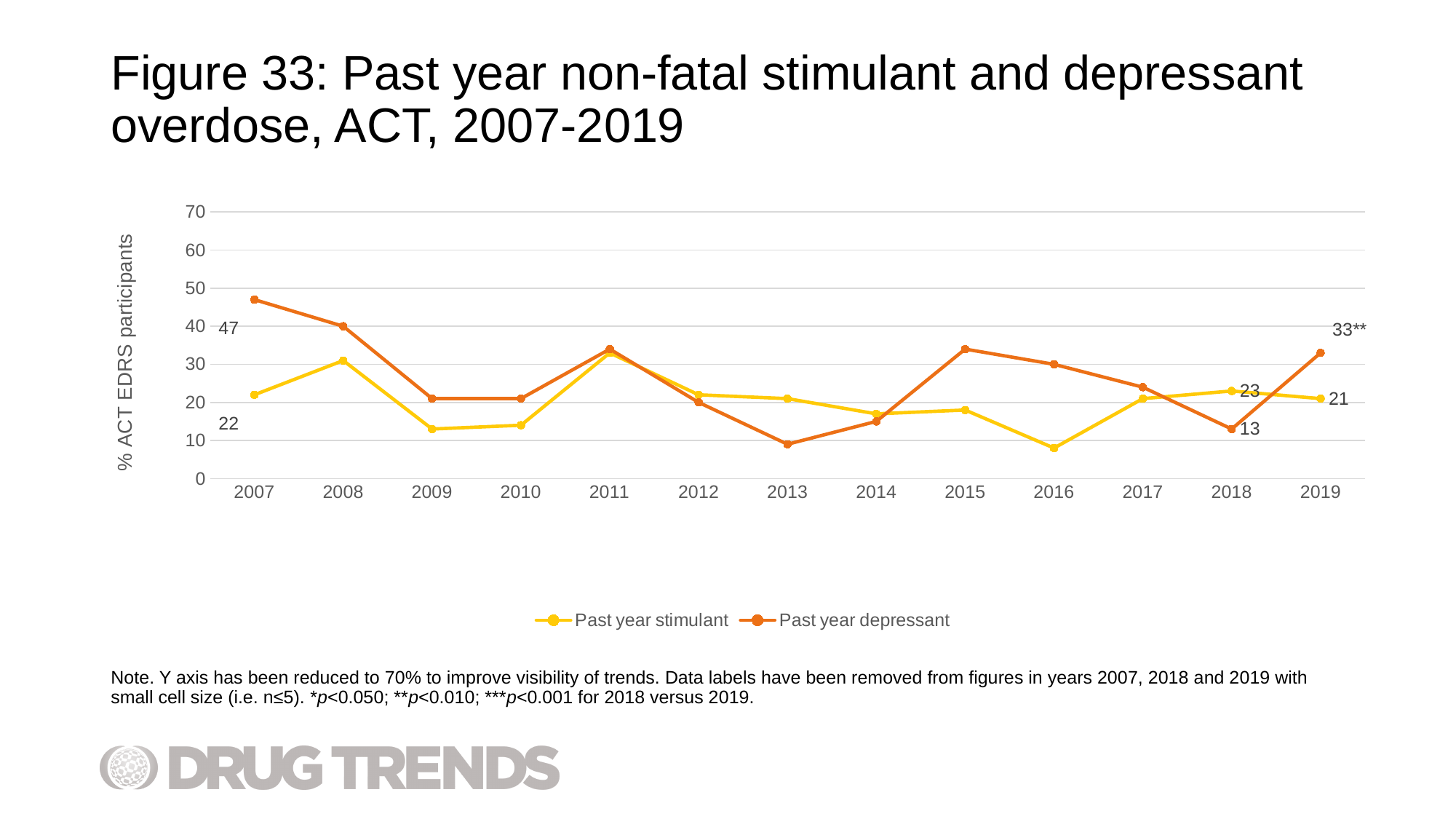

# Figure 33: Past year non-fatal stimulant and depressant overdose, ACT, 2007-2019

### Chart

| Category | Past year stimulant | Past year depressant |
|---|---|---|
| 2007 | 22.0 | 47.0 |
| 2008 | 31.0 | 40.0 |
| 2009 | 13.0 | 21.0 |
| 2010 | 14.0 | 21.0 |
| 2011 | 33.0 | 34.0 |
| 2012 | 22.0 | 20.0 |
| 2013 | 21.0 | 9.0 |
| 2014 | 17.0 | 15.0 |
| 2015 | 18.0 | 34.0 |
| 2016 | 8.0 | 30.0 |
| 2017 | 21.0 | 24.0 |
| 2018 | 23.0 | 13.0 |
| 2019 | 21.0 | 33.0 |
Note. Y axis has been reduced to 70% to improve visibility of trends. Data labels have been removed from figures in years 2007, 2018 and 2019 with small cell size (i.e. n≤5). *p<0.050; **p<0.010; ***p<0.001 for 2018 versus 2019.